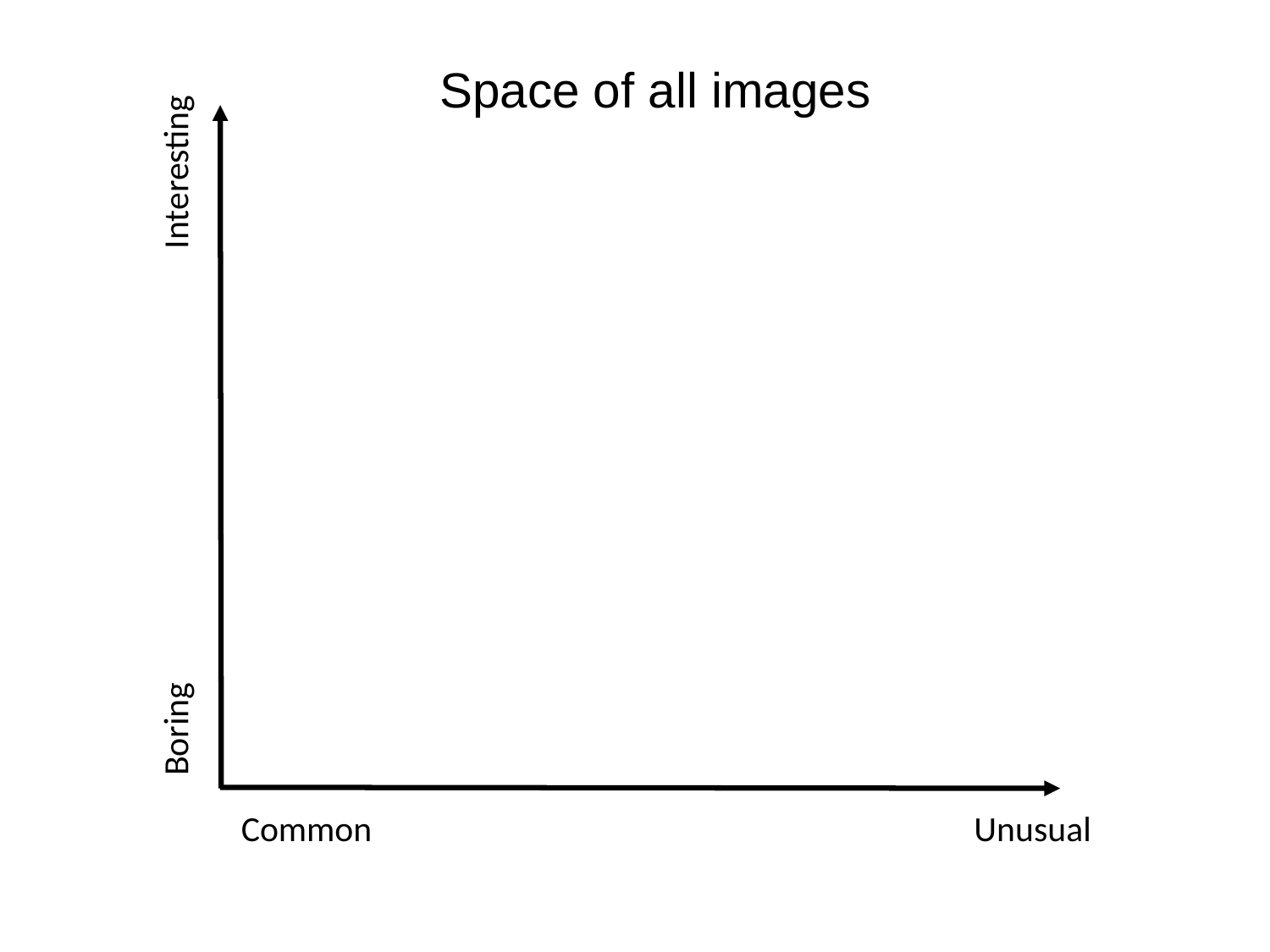

Space of all images
Interesting
Boring
Common
Unusual